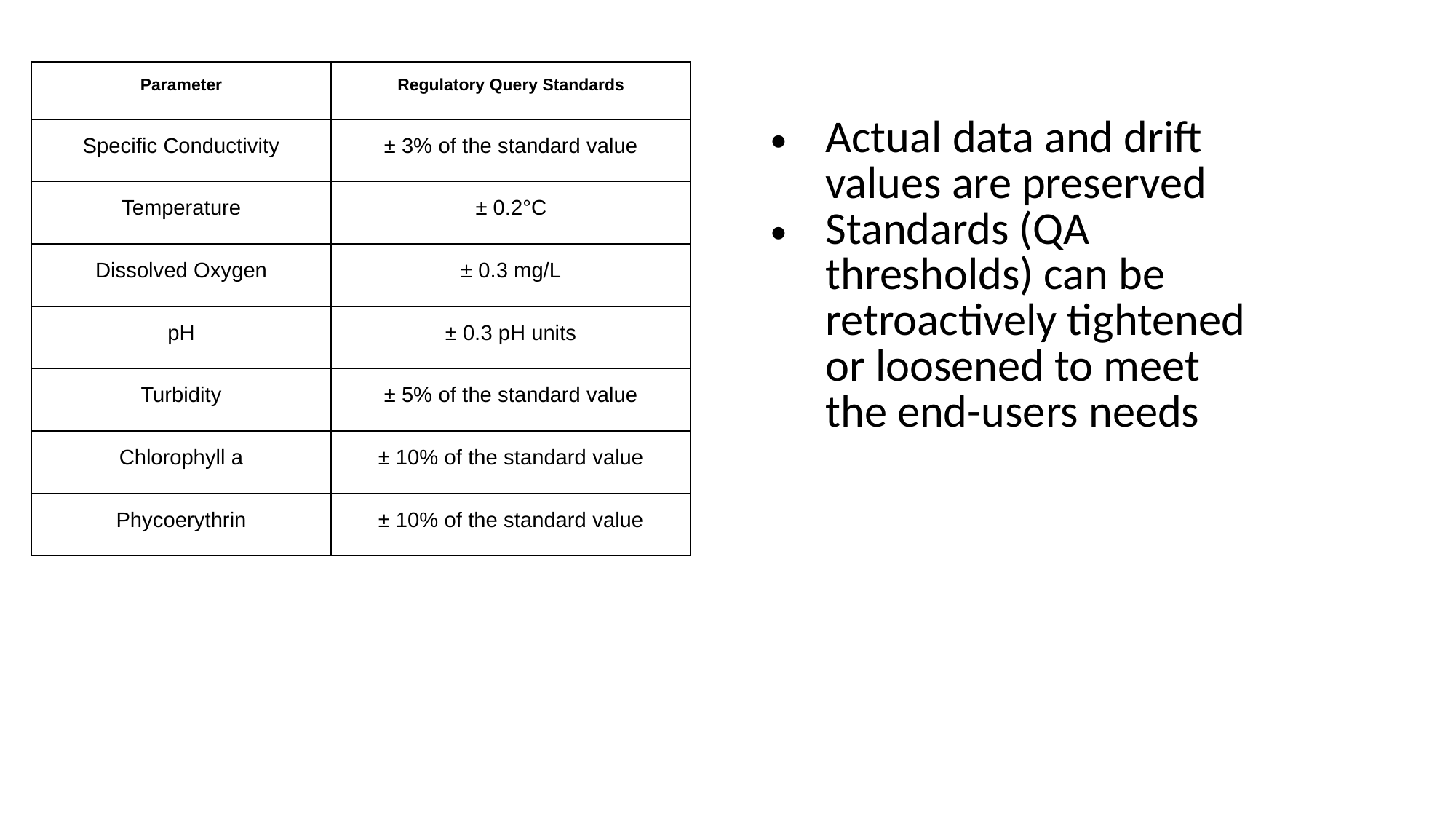

| Parameter | Regulatory Query Standards |
| --- | --- |
| Specific Conductivity | ± 3% of the standard value |
| Temperature | ± 0.2°C |
| Dissolved Oxygen | ± 0.3 mg/L |
| pH | ± 0.3 pH units |
| Turbidity | ± 5% of the standard value |
| Chlorophyll a | ± 10% of the standard value |
| Phycoerythrin | ± 10% of the standard value |
Actual data and drift values are preserved
Standards (QA thresholds) can be retroactively tightened or loosened to meet the end-users needs